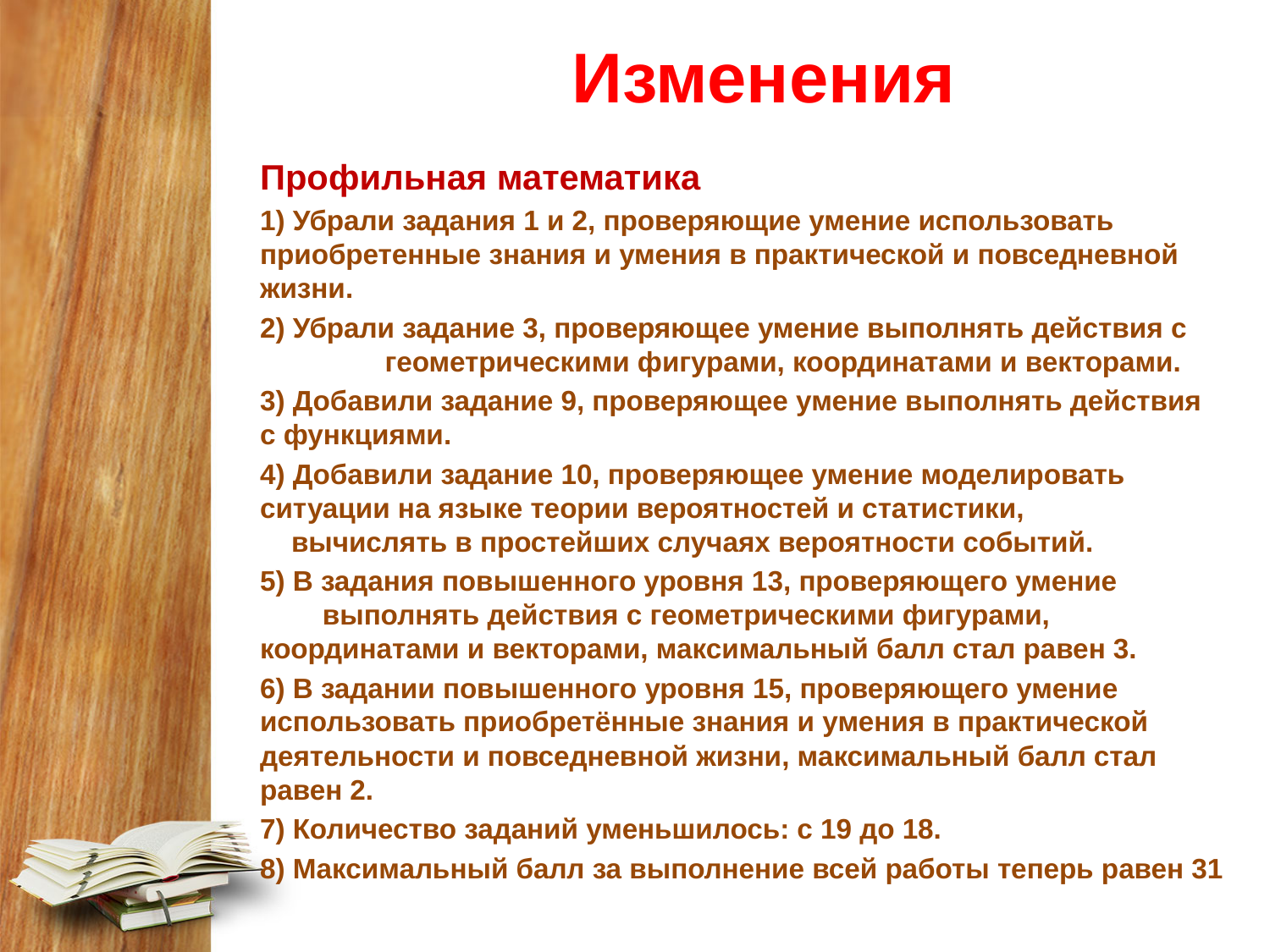

# Изменения
Профильная математика
1) Убрали задания 1 и 2, проверяющие умение использовать            приобретенные знания и умения в практической и повседневной   жизни.
2) Убрали задание 3, проверяющее умение выполнять действия с                       геометрическими фигурами, координатами и векторами.
3) Добавили задание 9, проверяющее умение выполнять действия с функциями.
4) Добавили задание 10, проверяющее умение моделировать         ситуации на языке теории вероятностей и статистики,                                вычислять в простейших случаях вероятности событий.
5) В задания повышенного уровня 13, проверяющего умение                        выполнять действия с геометрическими фигурами,                        координатами и векторами, максимальный балл стал равен 3.
6) В задании повышенного уровня 15, проверяющего умение         использовать приобретённые знания и умения в практической       деятельности и повседневной жизни, максимальный балл стал       равен 2.
7) Количество заданий уменьшилось: с 19 до 18.
8) Максимальный балл за выполнение всей работы теперь равен 31